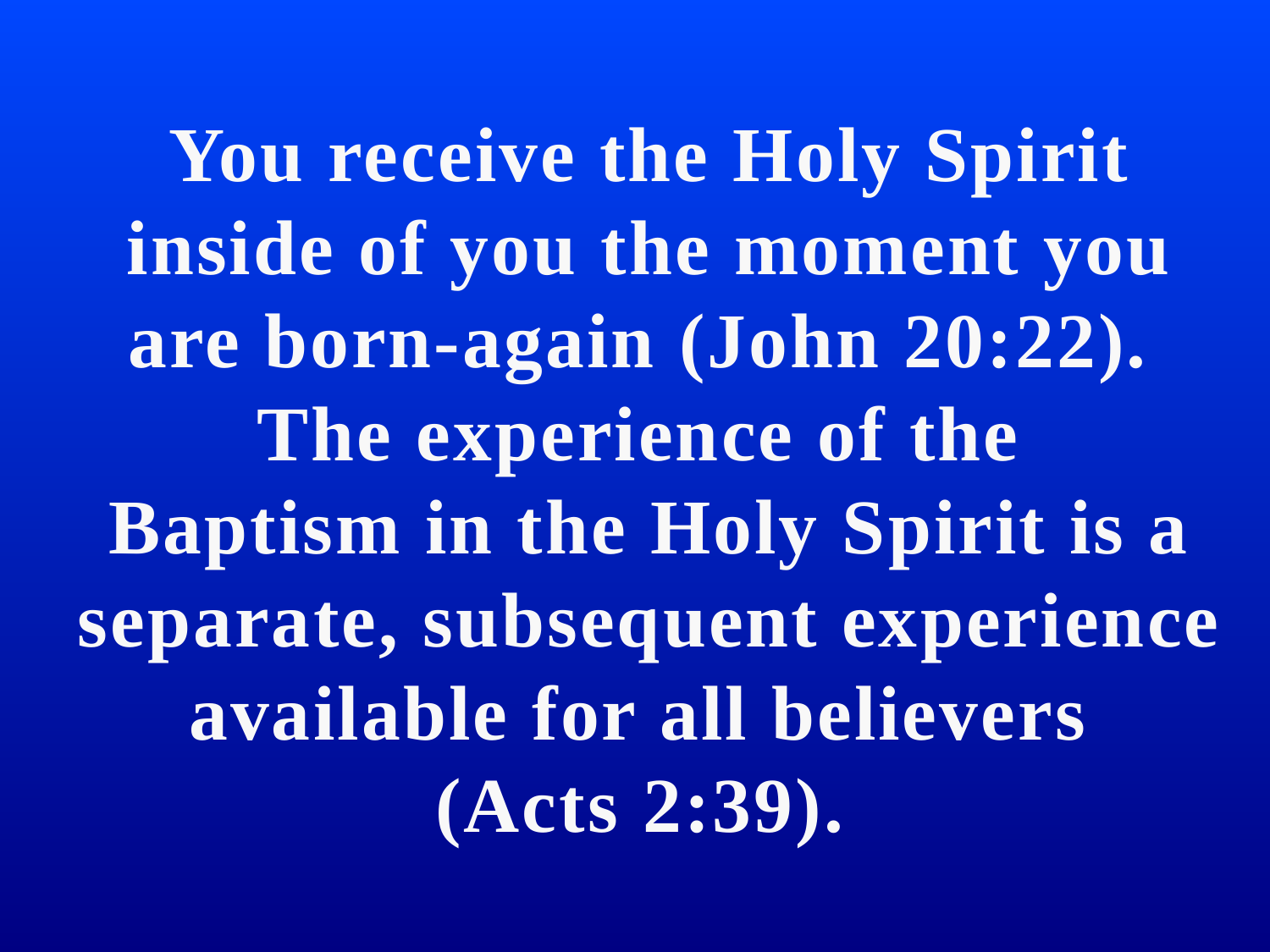

# You receive the Holy Spirit inside of you the moment you are born-again (John 20:22).  The experience of the Baptism in the Holy Spirit is a separate, subsequent experience available for all believers (Acts 2:39).